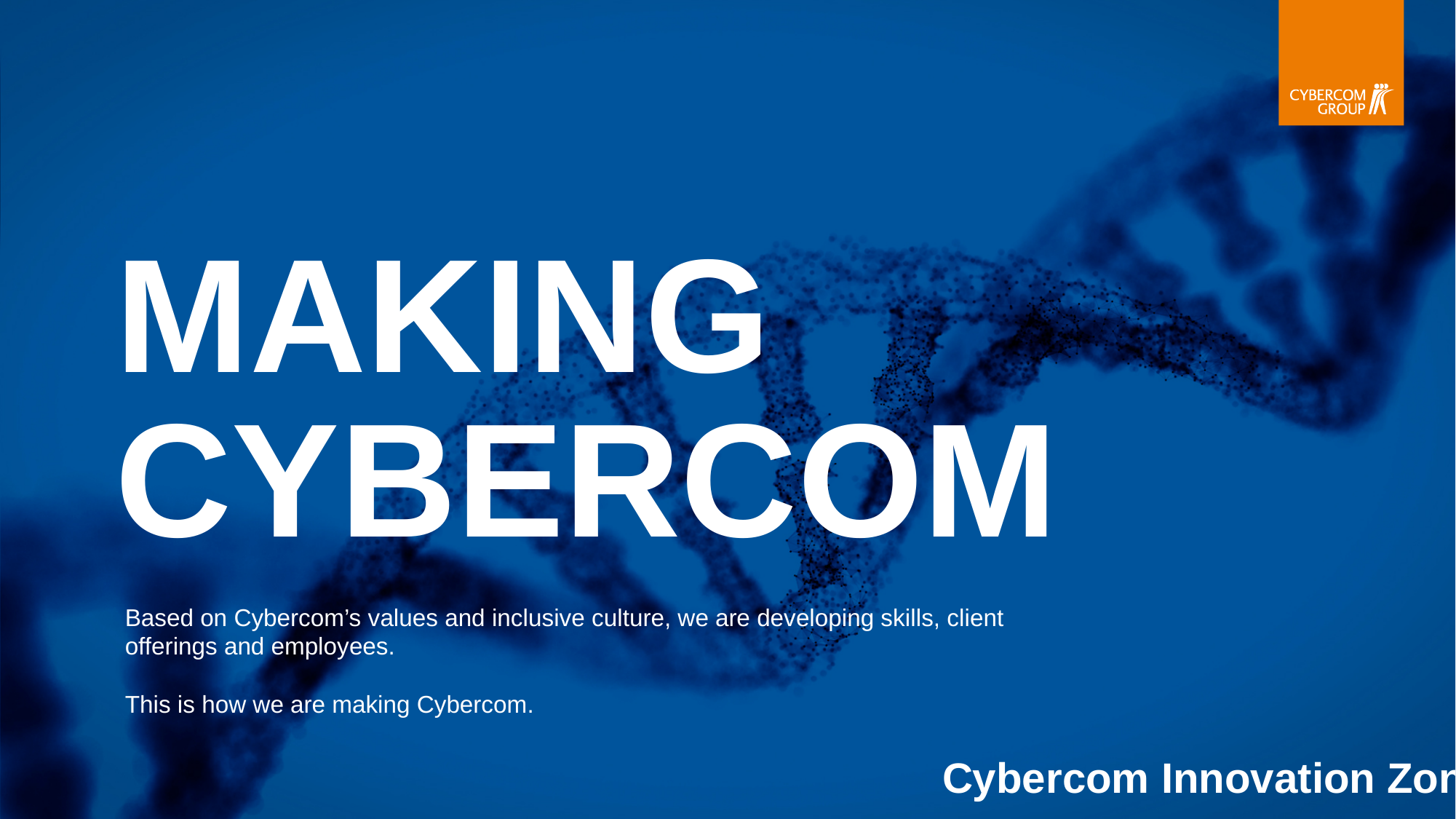

# MAKING CYBERCOM
Based on Cybercom’s values and inclusive culture, we are developing skills, client offerings and employees.

This is how we are making Cybercom.
	Cybercom Innovation Zone